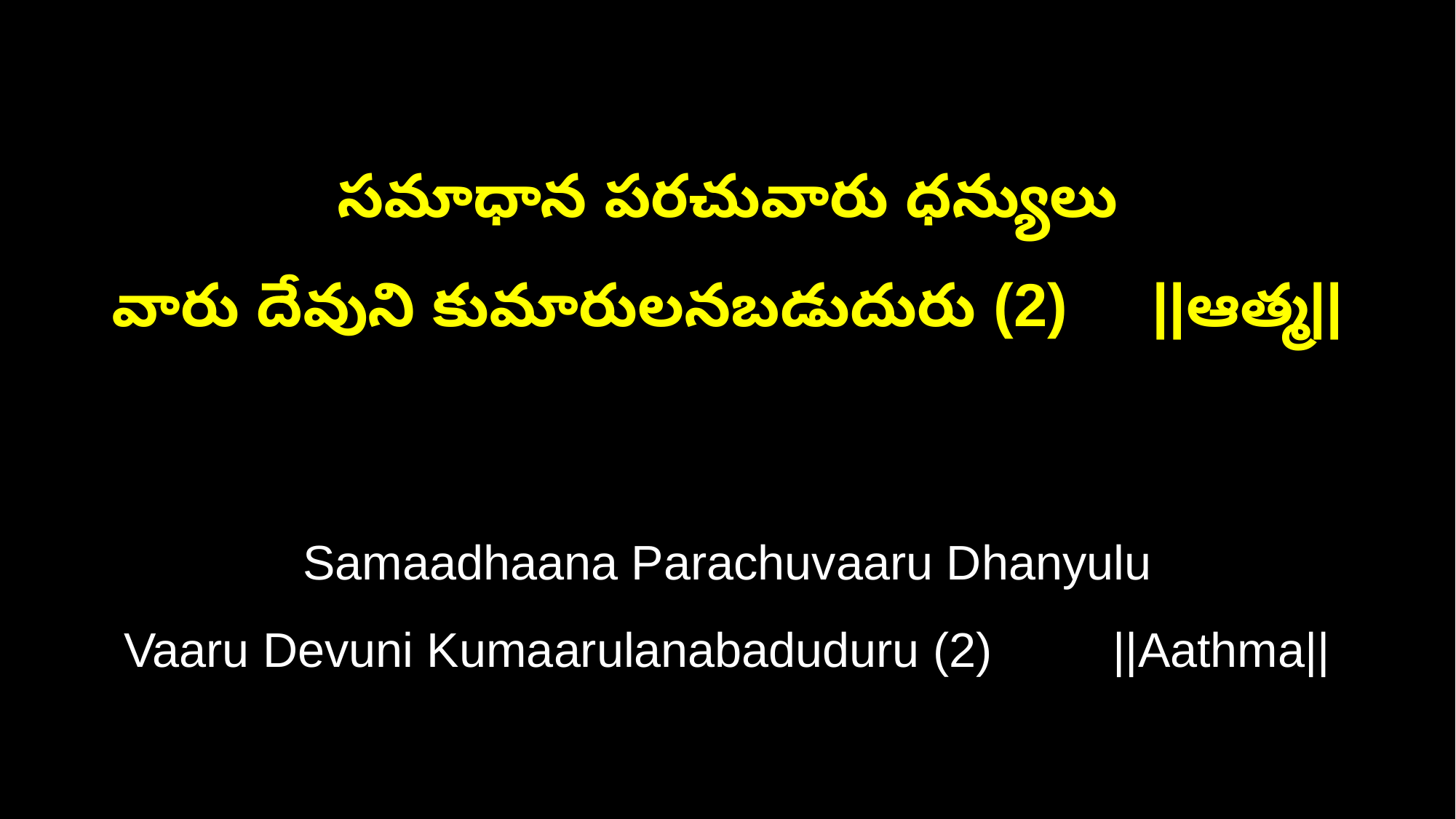

సమాధాన పరచువారు ధన్యులు
వారు దేవుని కుమారులనబడుదురు (2)     ||ఆత్మ||
Samaadhaana Parachuvaaru Dhanyulu
Vaaru Devuni Kumaarulanabaduduru (2)         ||Aathma||